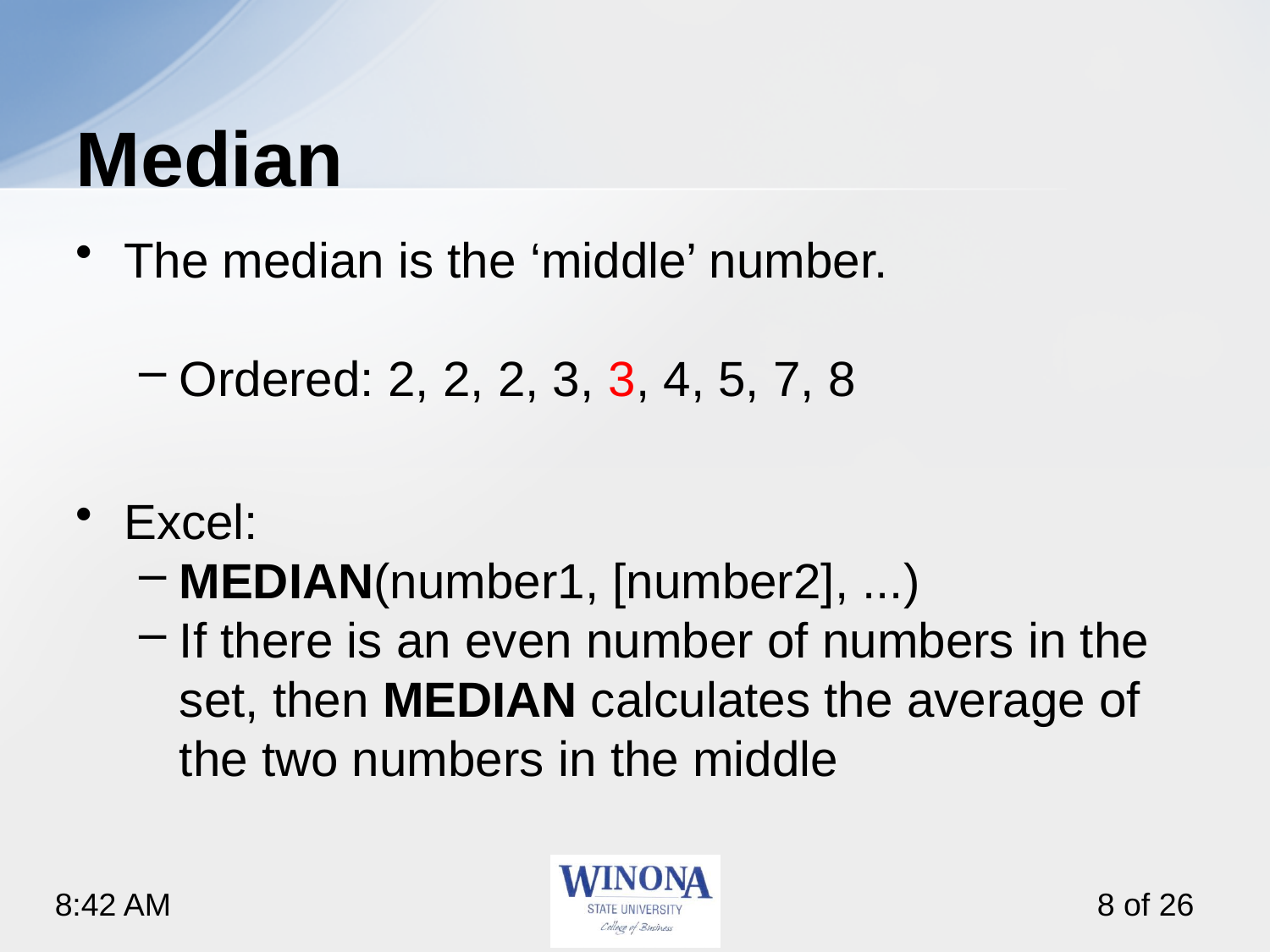

# Median
The median is the ‘middle’ number.

Ordered: 2, 2, 2, 3, 3, 4, 5, 7, 8

Excel:
MEDIAN(number1, [number2], ...)
If there is an even number of numbers in the set, then MEDIAN calculates the average of the two numbers in the middle